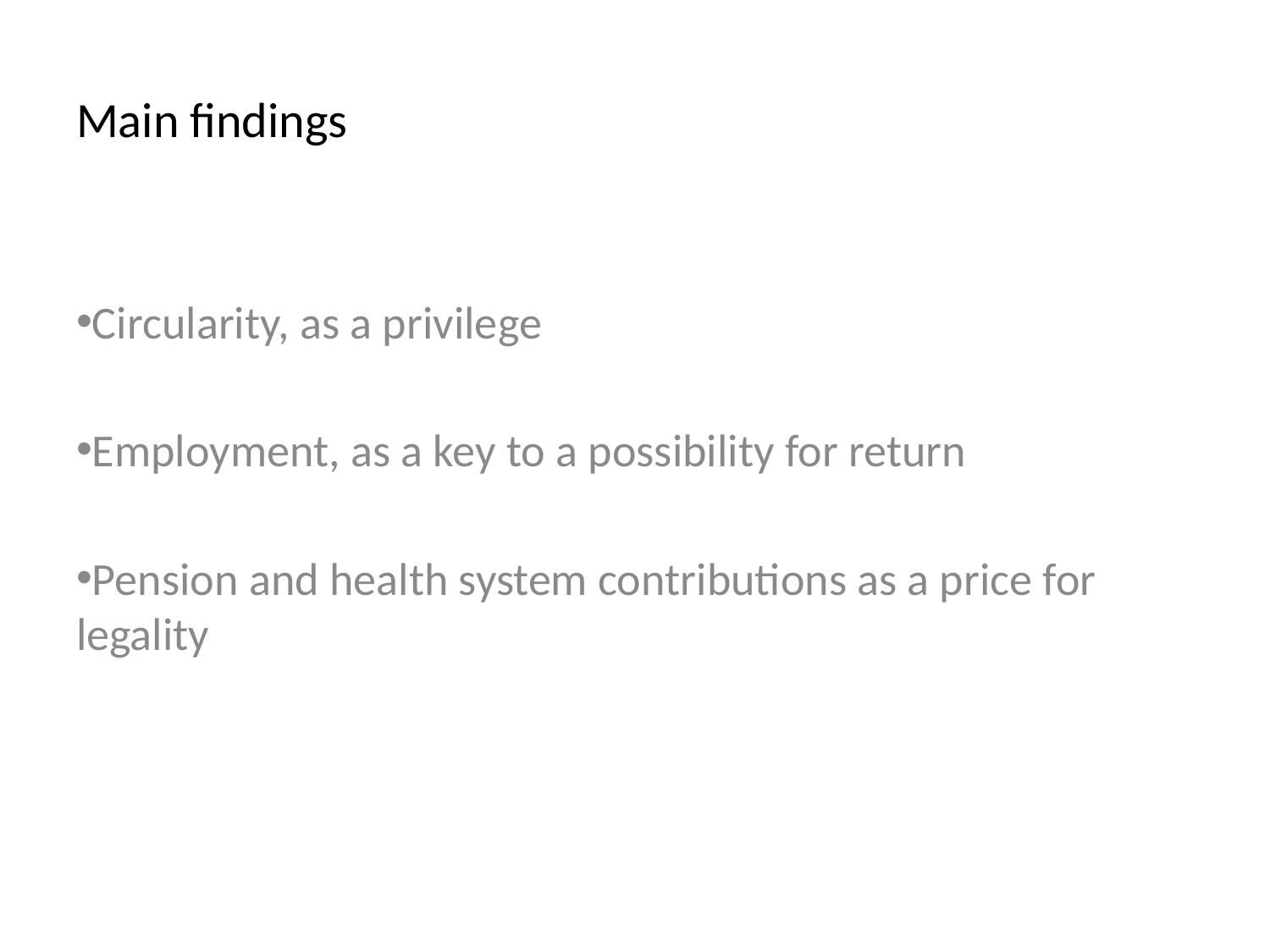

# Main findings

Circularity, as a privilege

Employment, as a key to a possibility for return

Pension and health system contributions as a price for legality